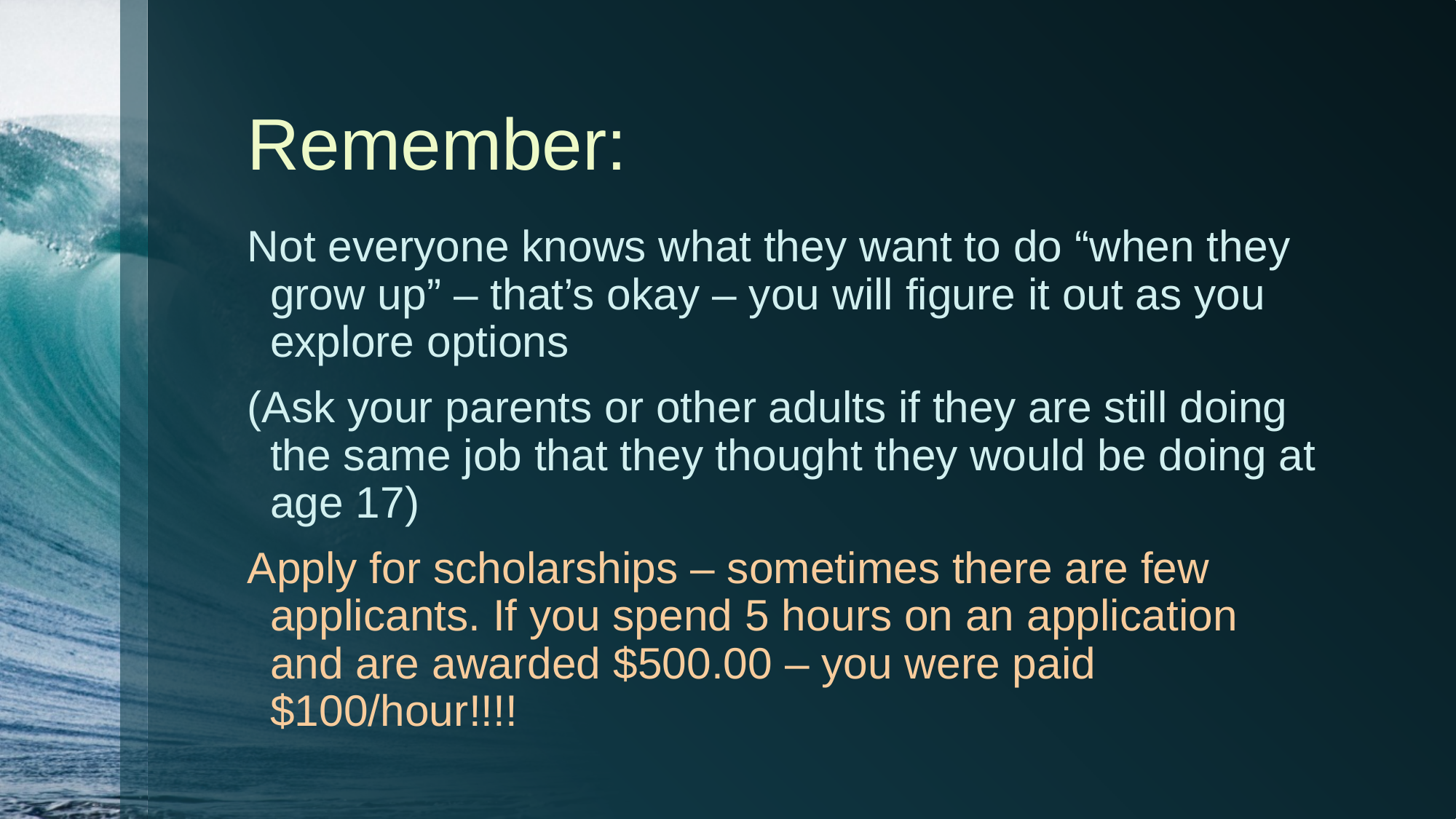

# Remember:
Not everyone knows what they want to do “when they grow up” – that’s okay – you will figure it out as you explore options
(Ask your parents or other adults if they are still doing the same job that they thought they would be doing at age 17)
Apply for scholarships – sometimes there are few applicants. If you spend 5 hours on an application and are awarded $500.00 – you were paid $100/hour!!!!